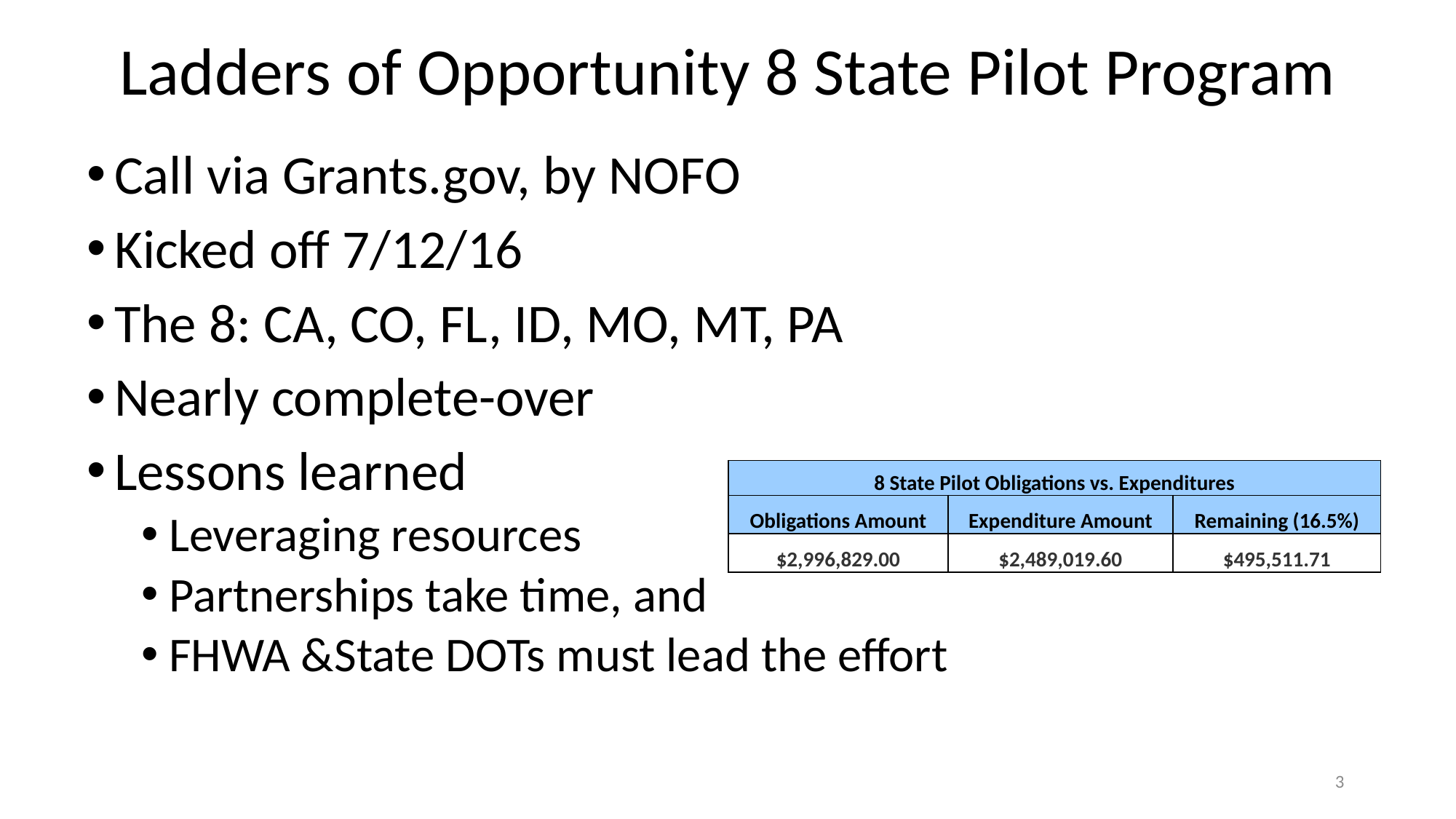

# Ladders of Opportunity 8 State Pilot Program

Call via Grants.gov, by NOFO
Kicked off 7/12/16
The 8: CA, CO, FL, ID, MO, MT, PA
Nearly complete-over
Lessons learned
Leveraging resources
Partnerships take time, and
FHWA &State DOTs must lead the effort

| 8 State Pilot Obligations vs. Expenditures |  |  |
| --- | --- | --- |
| Obligations Amount | Expenditure Amount | Remaining (16.5%) |
| $2,996,829.00 | $2,489,019.60 | $495,511.71 |
3